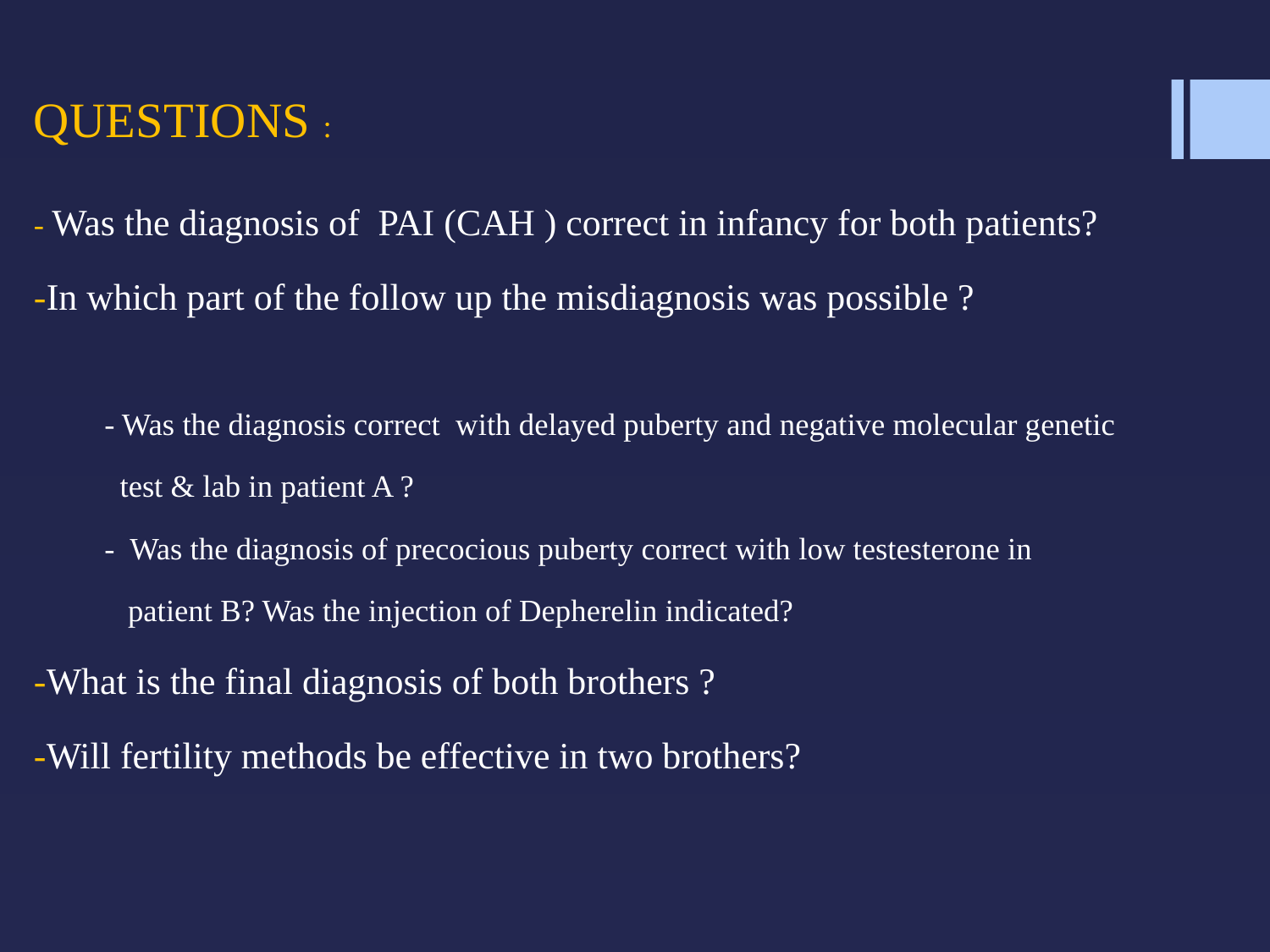

QUESTIONS :

- Was the diagnosis of  PAI (CAH ) correct in infancy for both patients?
-In which part of the follow up the misdiagnosis was possible ?

         - Was the diagnosis correct  with delayed puberty and negative molecular genetic
           test & lab in patient A ?
         -  Was the diagnosis of precocious puberty correct with low testesterone in
            patient B? Was the injection of Depherelin indicated?
-What is the final diagnosis of both brothers ?
-Will fertility methods be effective in two brothers?

#